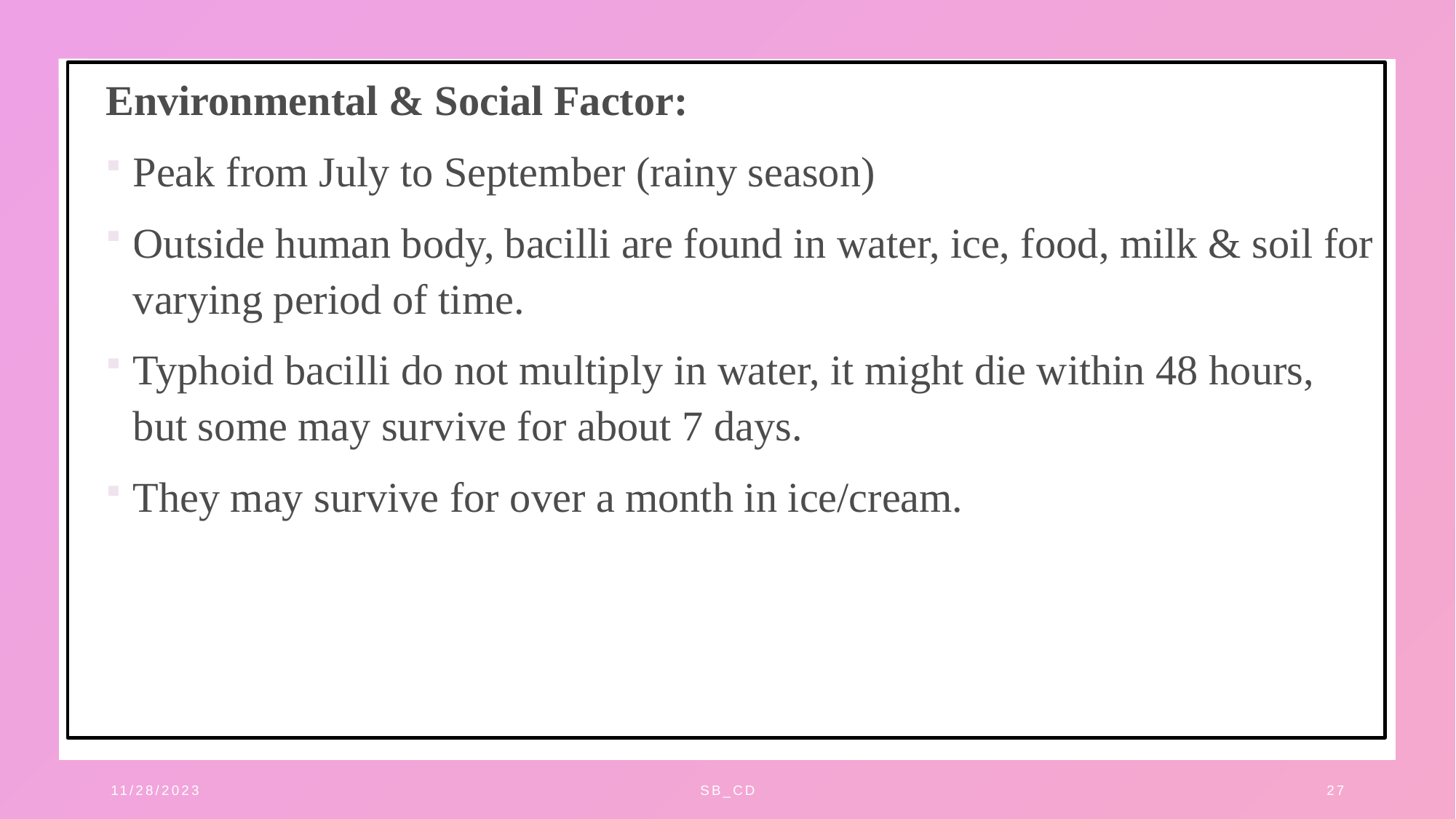

Environmental & Social Factor:
Peak from July to September (rainy season)
Outside human body, bacilli are found in water, ice, food, milk & soil for varying period of time.
Typhoid bacilli do not multiply in water, it might die within 48 hours, but some may survive for about 7 days.
They may survive for over a month in ice/cream.

11/28/2023
SB_CD
27